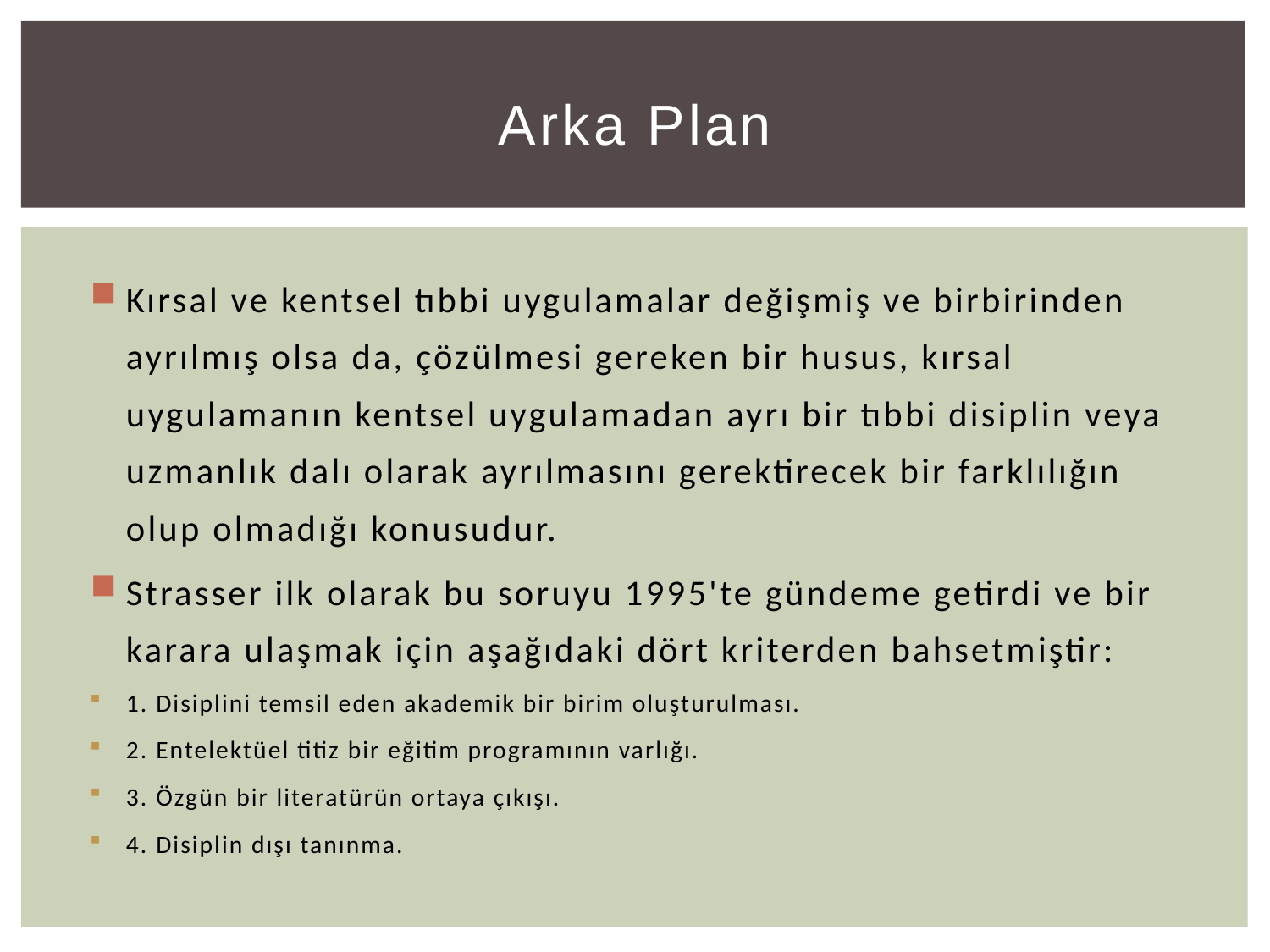

# Arka Plan
Kırsal ve kentsel tıbbi uygulamalar değişmiş ve birbirinden ayrılmış olsa da, çözülmesi gereken bir husus, kırsal uygulamanın kentsel uygulamadan ayrı bir tıbbi disiplin veya uzmanlık dalı olarak ayrılmasını gerektirecek bir farklılığın olup olmadığı konusudur.
Strasser ilk olarak bu soruyu 1995'te gündeme getirdi ve bir karara ulaşmak için aşağıdaki dört kriterden bahsetmiştir:
1. Disiplini temsil eden akademik bir birim oluşturulması.
2. Entelektüel titiz bir eğitim programının varlığı.
3. Özgün bir literatürün ortaya çıkışı.
4. Disiplin dışı tanınma.